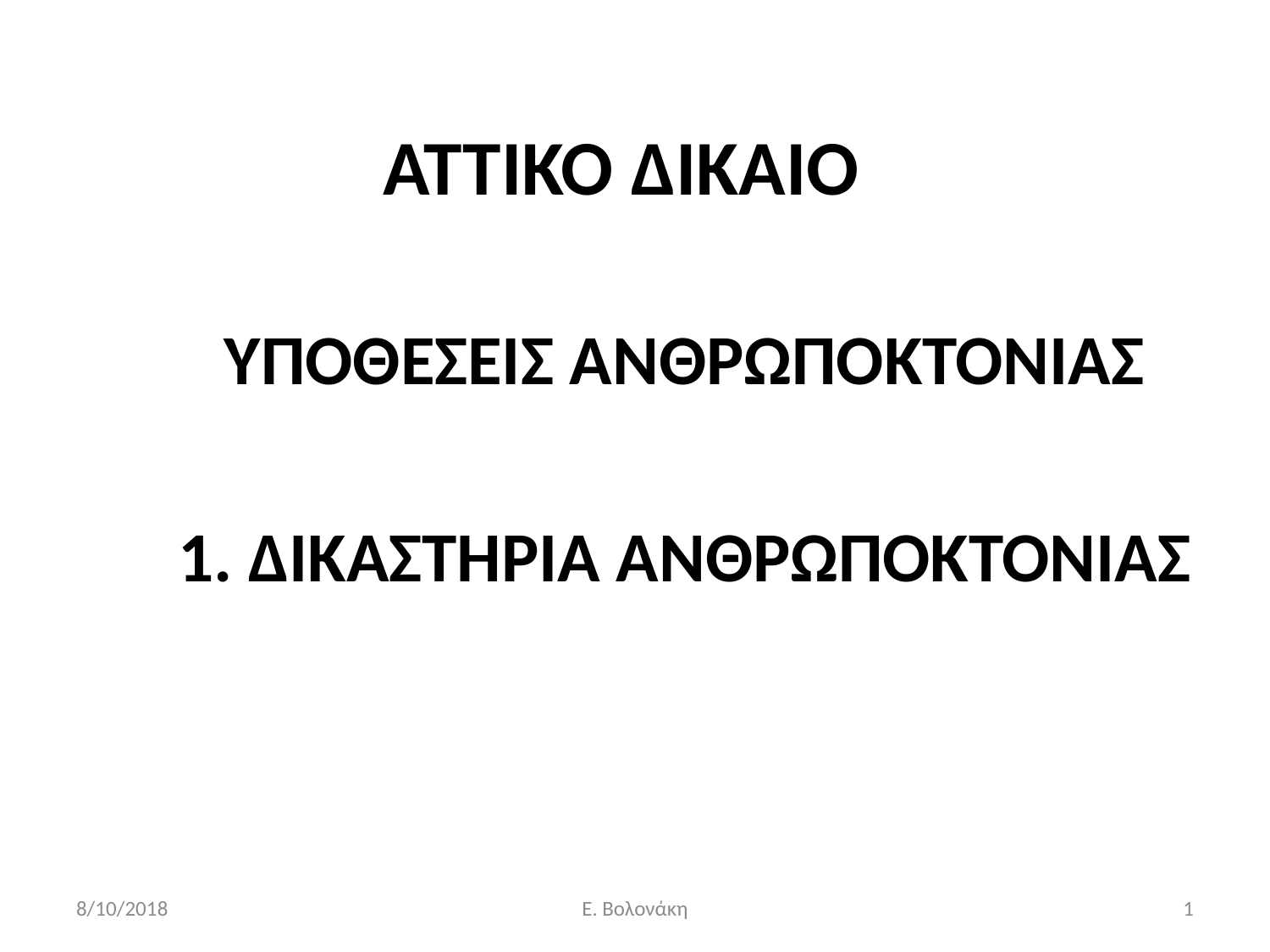

# ΑΤΤΙΚΟ ΔΙΚΑΙΟ
ΥΠΟΘΕΣΕΙΣ ΑΝΘΡΩΠΟΚΤΟΝΙΑΣ

1. ΔΙΚΑΣΤΗΡΙΑ ΑΝΘΡΩΠΟΚΤΟΝΙΑΣ
8/10/2018
Ε. Βολονάκη
1